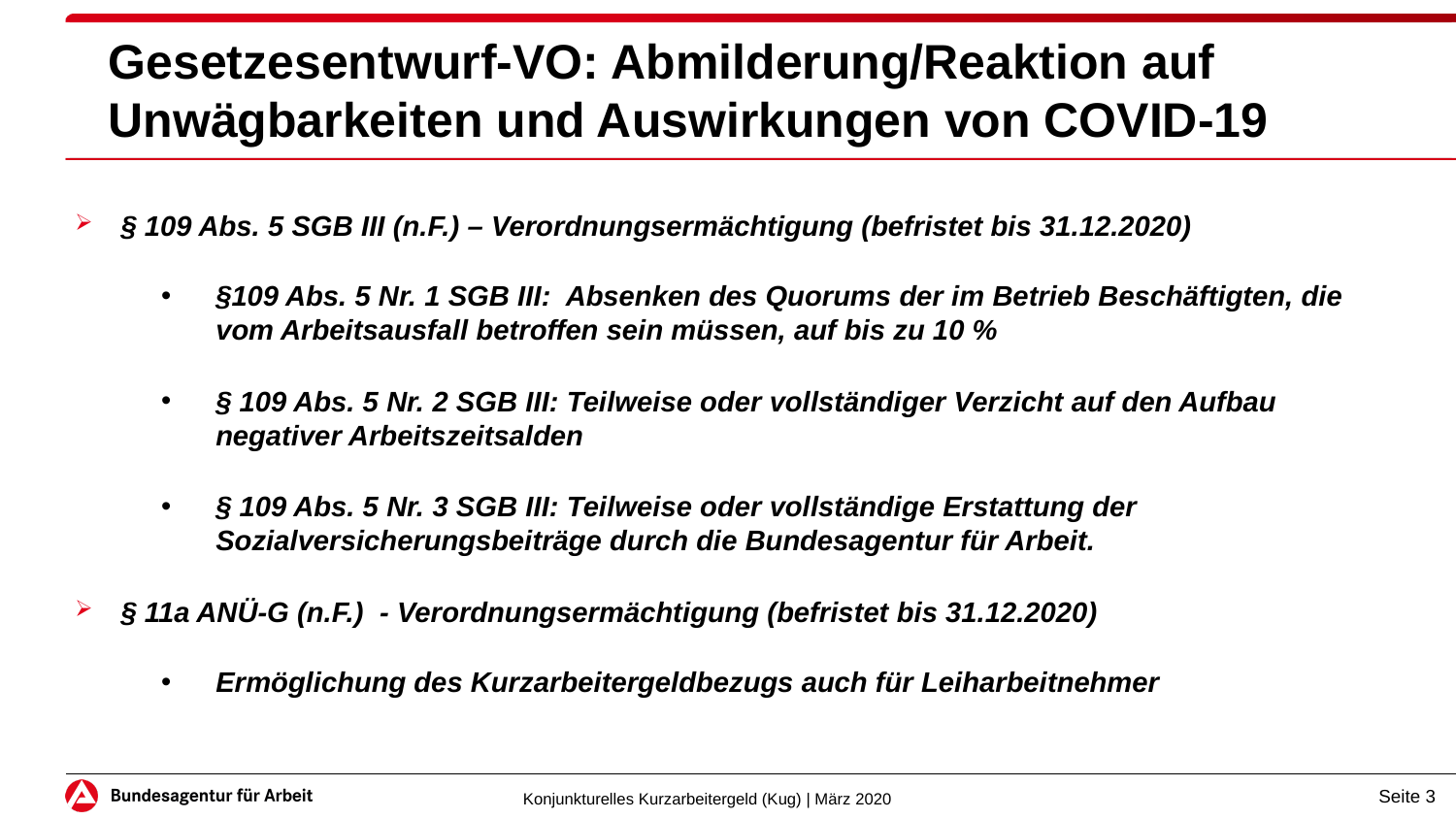

# Gesetzesentwurf-VO: Abmilderung/Reaktion auf Unwägbarkeiten und Auswirkungen von COVID-19
§ 109 Abs. 5 SGB III (n.F.) – Verordnungsermächtigung (befristet bis 31.12.2020)
§109 Abs. 5 Nr. 1 SGB III:  Absenken des Quorums der im Betrieb Beschäftigten, die vom Arbeitsausfall betroffen sein müssen, auf bis zu 10 %
§ 109 Abs. 5 Nr. 2 SGB III: Teilweise oder vollständiger Verzicht auf den Aufbau negativer Arbeitszeitsalden
§ 109 Abs. 5 Nr. 3 SGB III: Teilweise oder vollständige Erstattung der Sozialversicherungsbeiträge durch die Bundesagentur für Arbeit.
§ 11a ANÜ-G (n.F.)  - Verordnungsermächtigung (befristet bis 31.12.2020)
Ermöglichung des Kurzarbeitergeldbezugs auch für Leiharbeitnehmer

Seite 3
Konjunkturelles Kurzarbeitergeld (Kug) | März 2020